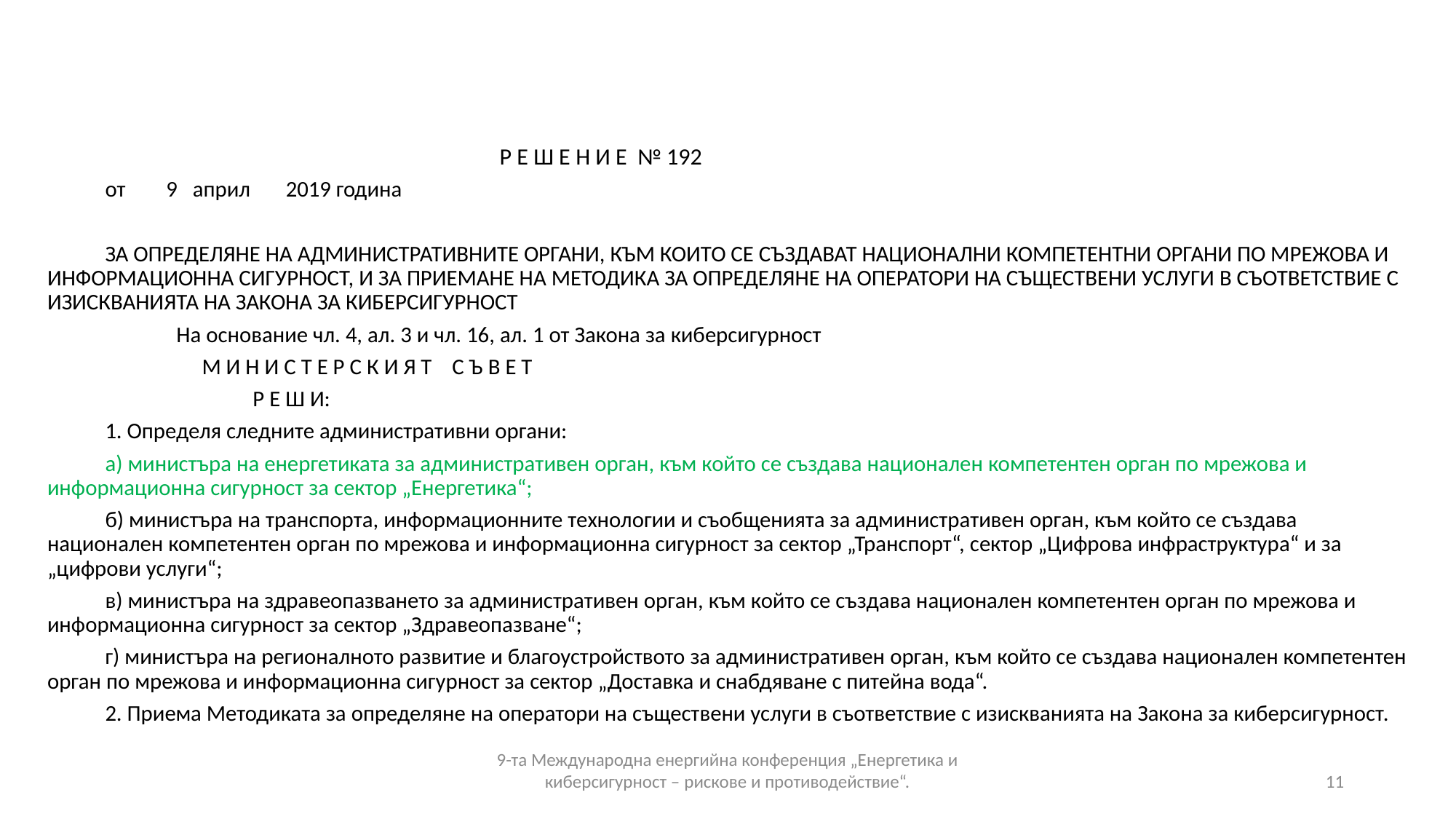

Р Е Ш Е Н И Е  № 192
				от        9   април       2019 година

	ЗА ОПРЕДЕЛЯНЕ НА АДМИНИСТРАТИВНИТЕ ОРГАНИ, КЪМ КОИТО СЕ СЪЗДАВАТ НАЦИОНАЛНИ КОМПЕТЕНТНИ ОРГАНИ ПО МРЕЖОВА И ИНФОРМАЦИОННА СИГУРНОСТ, И ЗА ПРИЕМАНЕ НА МЕТОДИКА ЗА ОПРЕДЕЛЯНЕ НА ОПЕРАТОРИ НА СЪЩЕСТВЕНИ УСЛУГИ В СЪОТВЕТСТВИЕ С ИЗИСКВАНИЯТА НА ЗАКОНА ЗА КИБЕРСИГУРНОСТ
	              На основание чл. 4, ал. 3 и чл. 16, ал. 1 от Закона за киберсигурност
		                   М И Н И С Т Е Р С К И Я Т    С Ъ В Е Т
			                             Р Е Ш И:
	1. Определя следните административни органи:
	а) министъра на енергетиката за административен орган, към който се създава национален компетентен орган по мрежова и информационна сигурност за сектор „Енергетика“;
	б) министъра на транспорта, информационните технологии и съобщенията за административен орган, към който се създава национален компетентен орган по мрежова и информационна сигурност за сектор „Транспорт“, сектор „Цифрова инфраструктура“ и за „цифрови услуги“;
	в) министъра на здравеопазването за административен орган, към който се създава национален компетентен орган по мрежова и информационна сигурност за сектор „Здравеопазване“;
	г) министъра на регионалното развитие и благоустройството за административен орган, към който се създава национален компетентен орган по мрежова и информационна сигурност за сектор „Доставка и снабдяване с питейна вода“.
	2. Приема Методиката за определяне на оператори на съществени услуги в съответствие с изискванията на Закона за киберсигурност.

#
9-та Международна енергийна конференция „Eнергетика и киберсигурност – рискове и противодействие“.

11